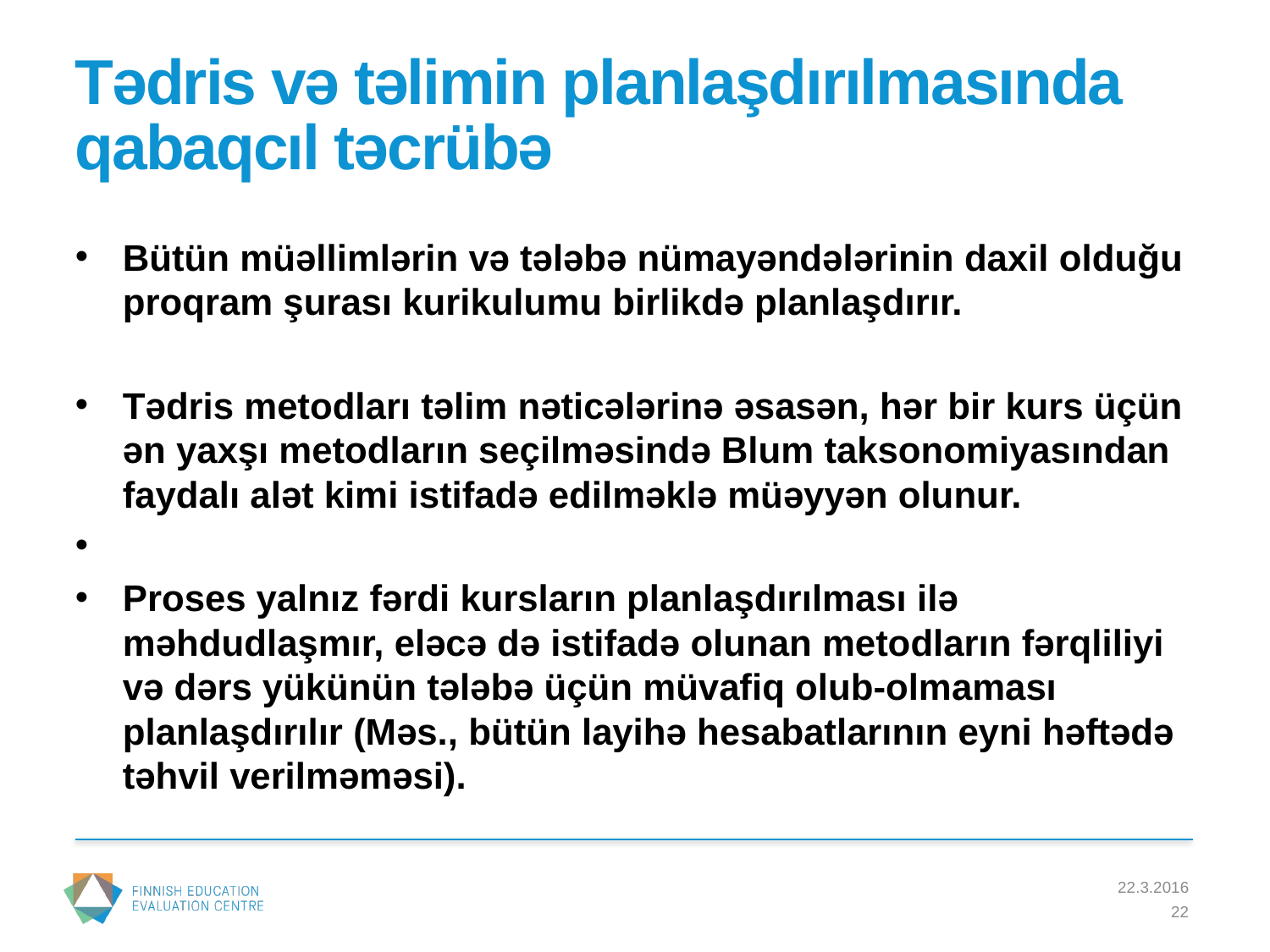

# Tədris və təlimin planlaşdırılmasında qabaqcıl təcrübə
Bütün müəllimlərin və tələbə nümayəndələrinin daxil olduğu proqram şurası kurikulumu birlikdə planlaşdırır.

Tədris metodları təlim nəticələrinə əsasən, hər bir kurs üçün ən yaxşı metodların seçilməsində Blum taksonomiyasından faydalı alət kimi istifadə edilməklə müəyyən olunur.

Proses yalnız fərdi kursların planlaşdırılması ilə məhdudlaşmır, eləcə də istifadə olunan metodların fərqliliyi və dərs yükünün tələbə üçün müvafiq olub-olmaması planlaşdırılır (Məs., bütün layihə hesabatlarının eyni həftədə təhvil verilməməsi).

22.3.2016
22